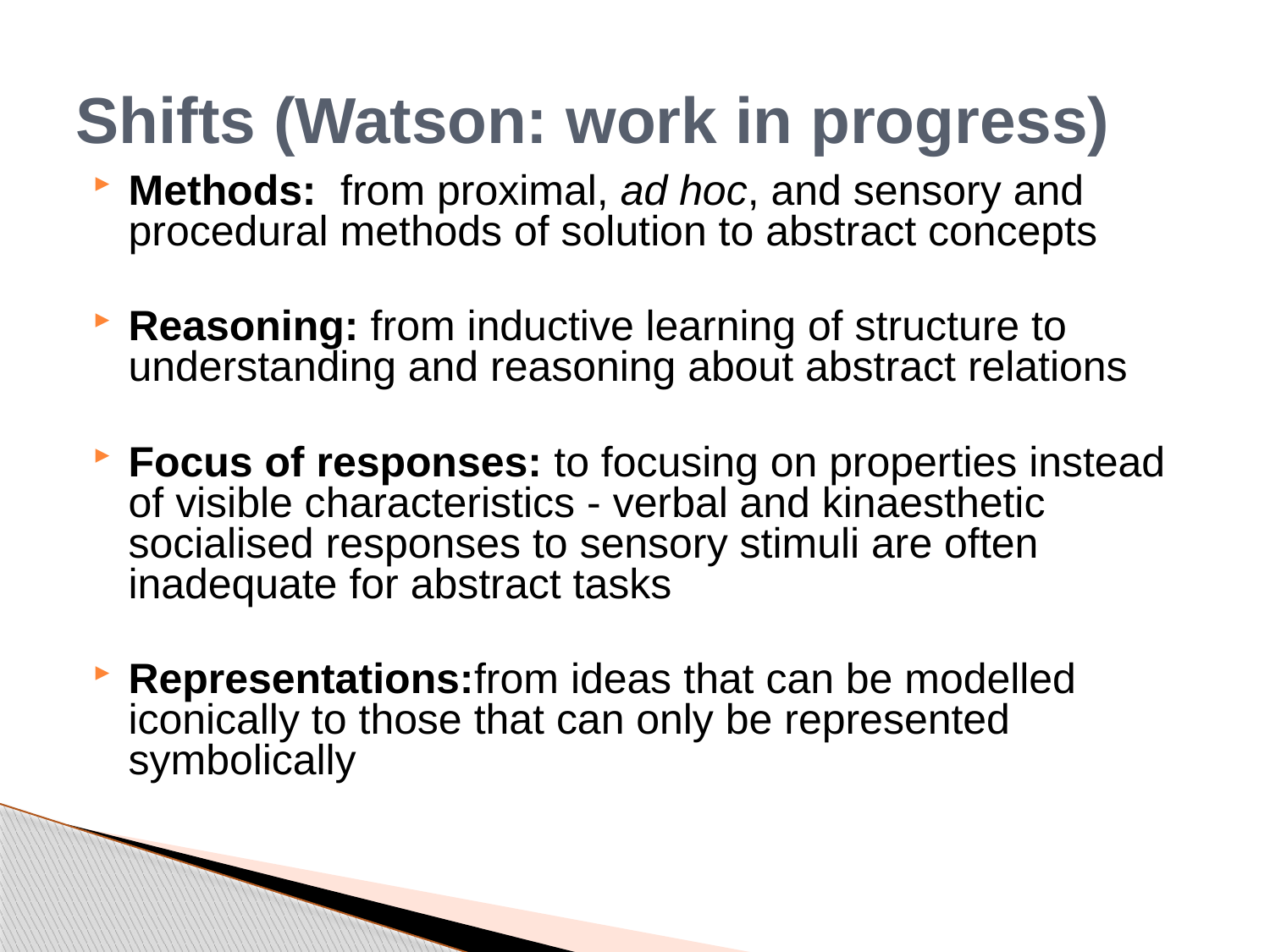

# Shifts (Watson: work in progress)
Methods:  from proximal, ad hoc, and sensory and procedural methods of solution to abstract concepts

Reasoning: from inductive learning of structure to understanding and reasoning about abstract relations

Focus of responses: to focusing on properties instead of visible characteristics - verbal and kinaesthetic socialised responses to sensory stimuli are often inadequate for abstract tasks

Representations:from ideas that can be modelled iconically to those that can only be represented symbolically